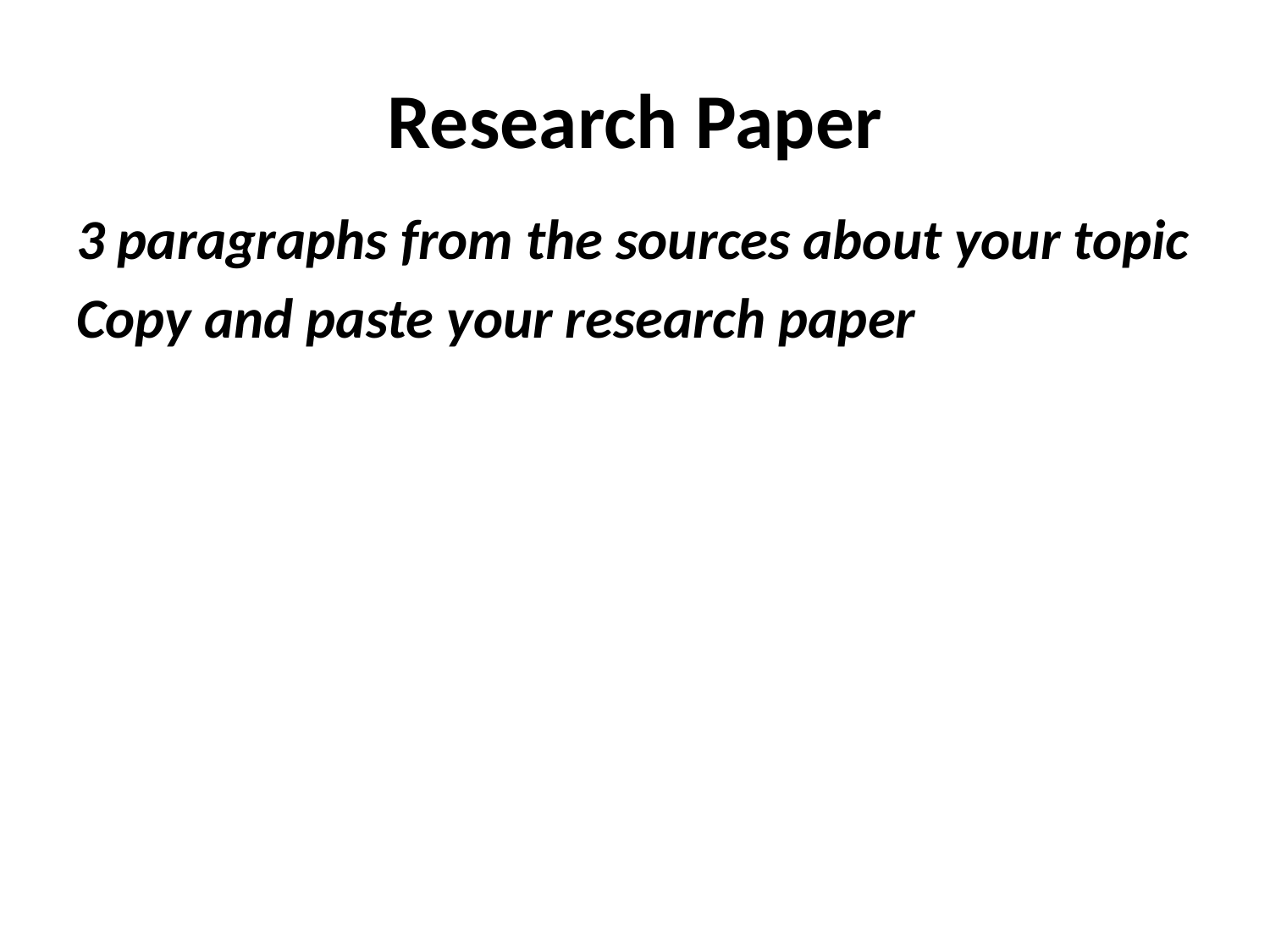

# Research Paper
3 paragraphs from the sources about your topic
Copy and paste your research paper